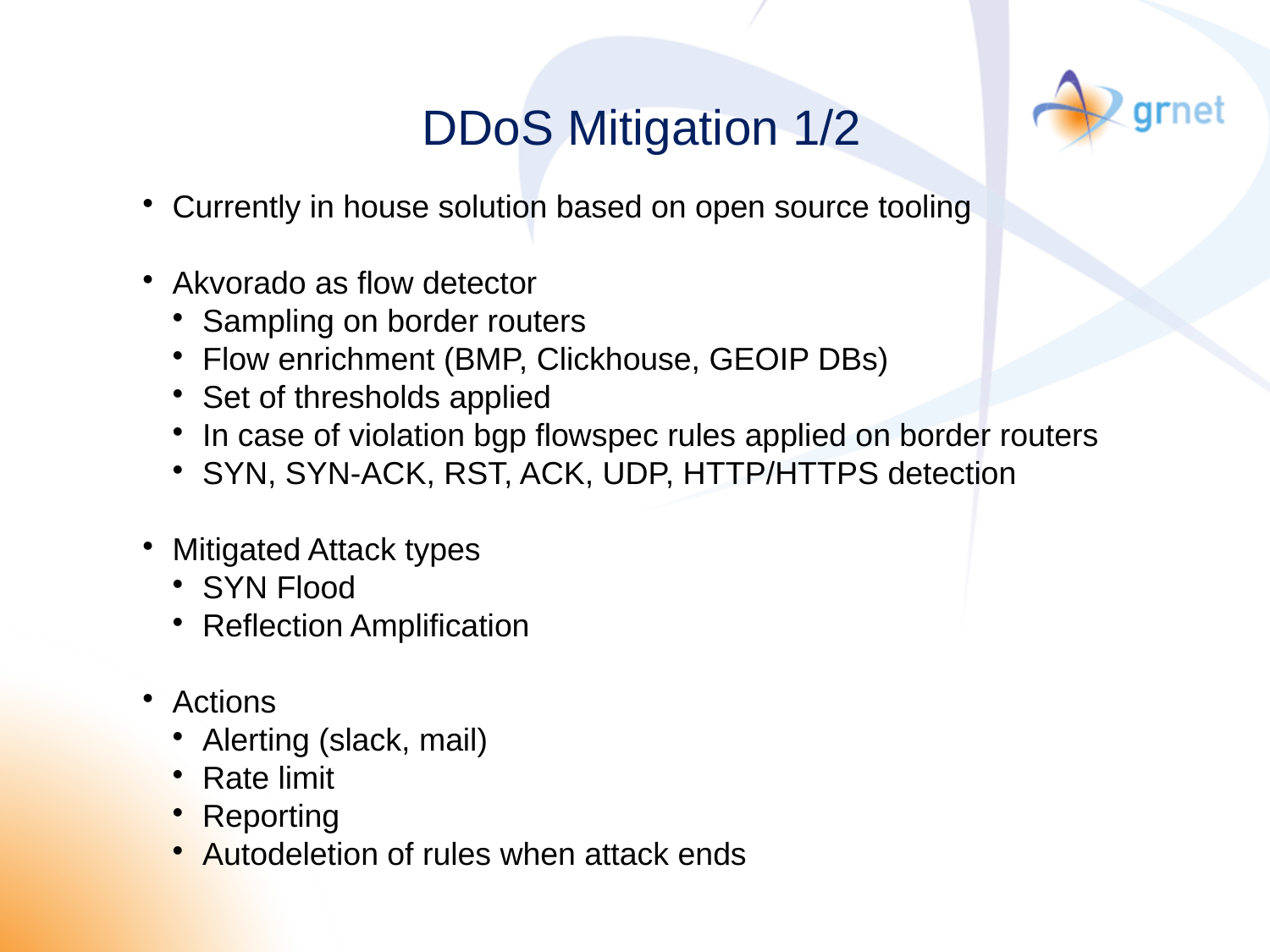

DDoS Mitigation 1/2
Currently in house solution based on open source tooling

Akvorado as flow detector
Sampling on border routers
Flow enrichment (BMP, Clickhouse, GEOIP DBs)
Set of thresholds applied
In case of violation bgp flowspec rules applied on border routers
SYN, SYN-ACK, RST, ACK, UDP, HTTP/HTTPS detection

Mitigated Attack types
SYN Flood
Reflection Amplification

Actions
Alerting (slack, mail)
Rate limit
Reporting
Autodeletion of rules when attack ends